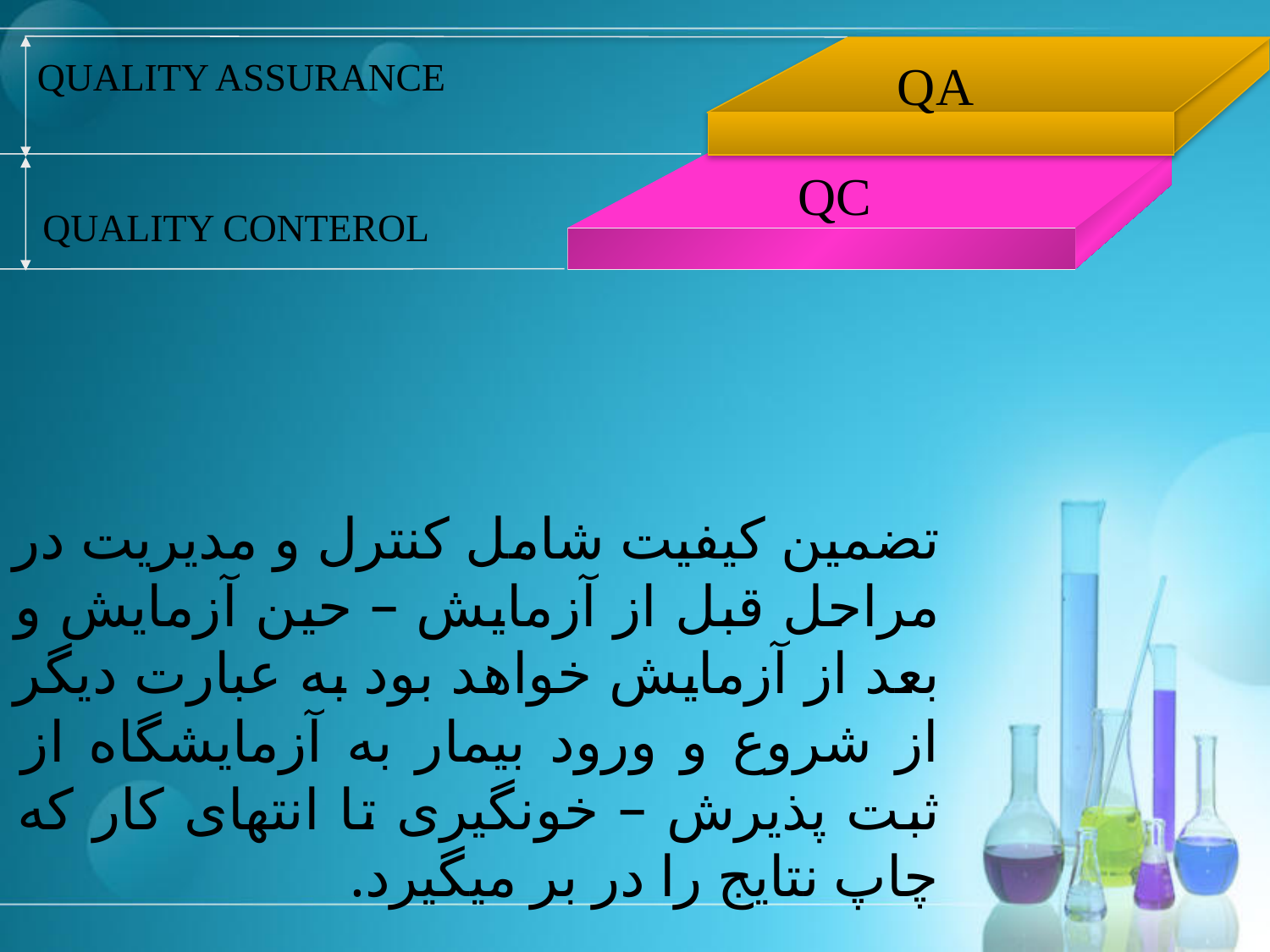

QUALITY ASSURANCE

QUALITY CONTEROL

QA
QC
تضمین کیفیت شامل کنترل و مدیریت در مراحل قبل از آزمایش – حین آزمایش و بعد از آزمایش خواهد بود به عبارت دیگر از شروع و ورود بیمار به آزمایشگاه از ثبت پذیرش – خونگیری تا انتهای کار که چاپ نتایج را در بر میگیرد.